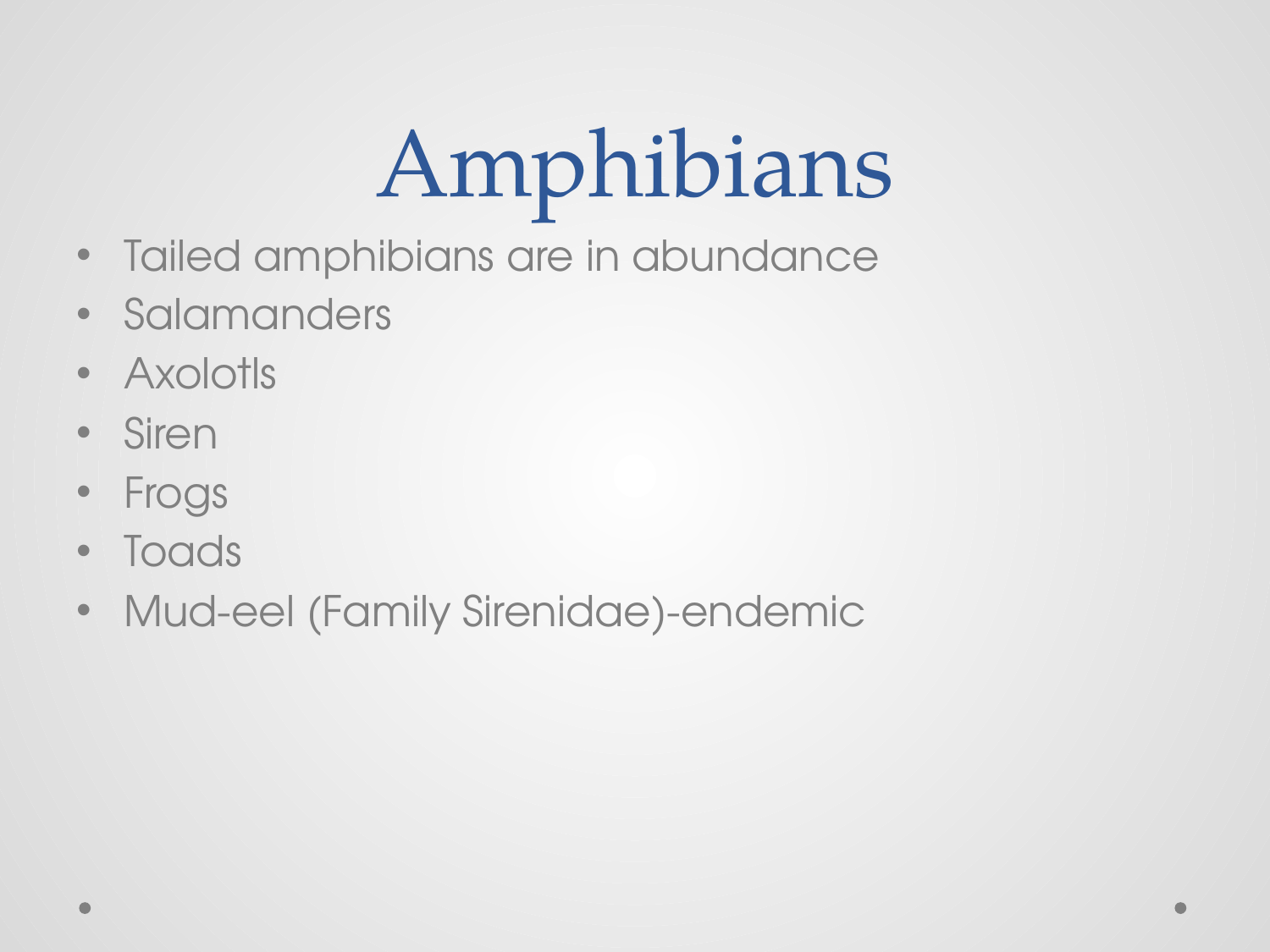

# Amphibians
Tailed amphibians are in abundance
Salamanders
Axolotls
Siren
Frogs
Toads
Mud-eel (Family Sirenidae)-endemic